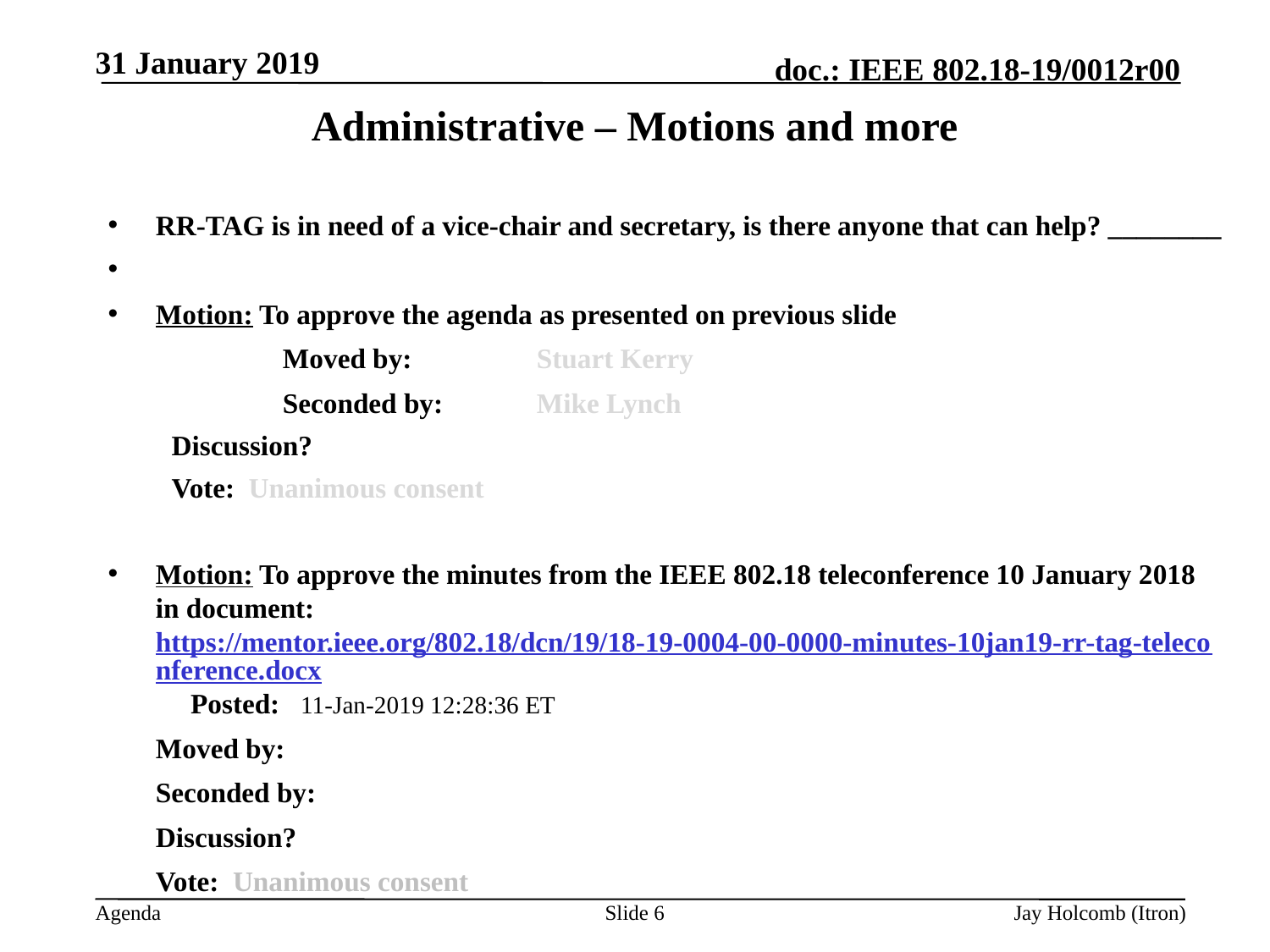

31 January 2019
# Administrative – Motions and more

RR-TAG is in need of a vice-chair and secretary, is there anyone that can help? ________

Motion: To approve the agenda as presented on previous slide
		Moved by:  	Stuart Kerry
		Seconded by:	Mike Lynch
Discussion?
Vote:  Unanimous consent

Motion: To approve the minutes from the IEEE 802.18 teleconference 10 January 2018 in document: https://mentor.ieee.org/802.18/dcn/19/18-19-0004-00-0000-minutes-10jan19-rr-tag-teleconference.docx     Posted:   11-Jan-2019 12:28:36 ET
	Moved by:
	Seconded by:
	Discussion?
	Vote:  Unanimous consent
Slide 6
Jay Holcomb (Itron)